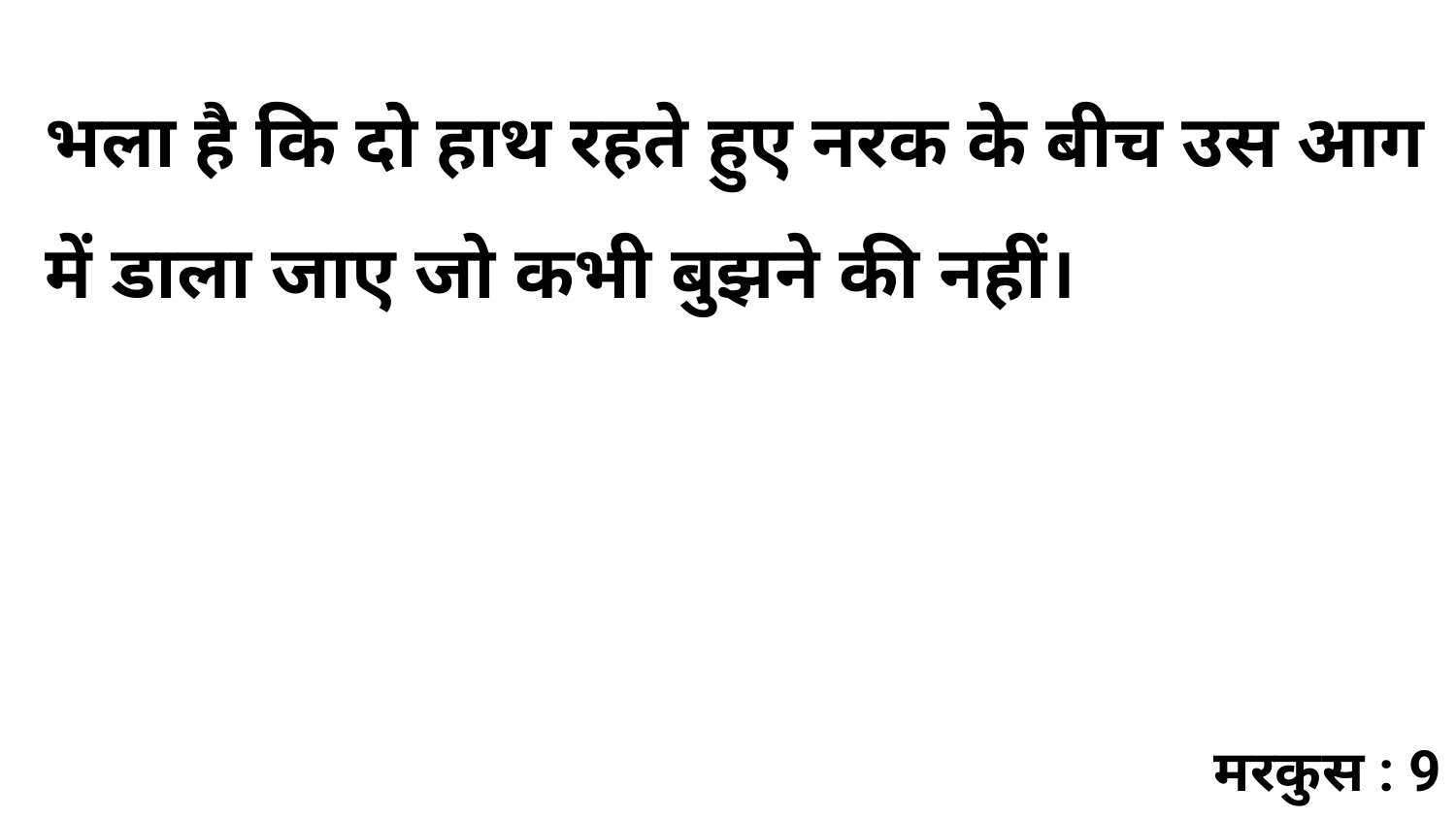

भला है कि दो हाथ रहते हुए नरक के बीच उस आग में डाला जाए जो कभी बुझने की नहीं।
मरकुस : 9